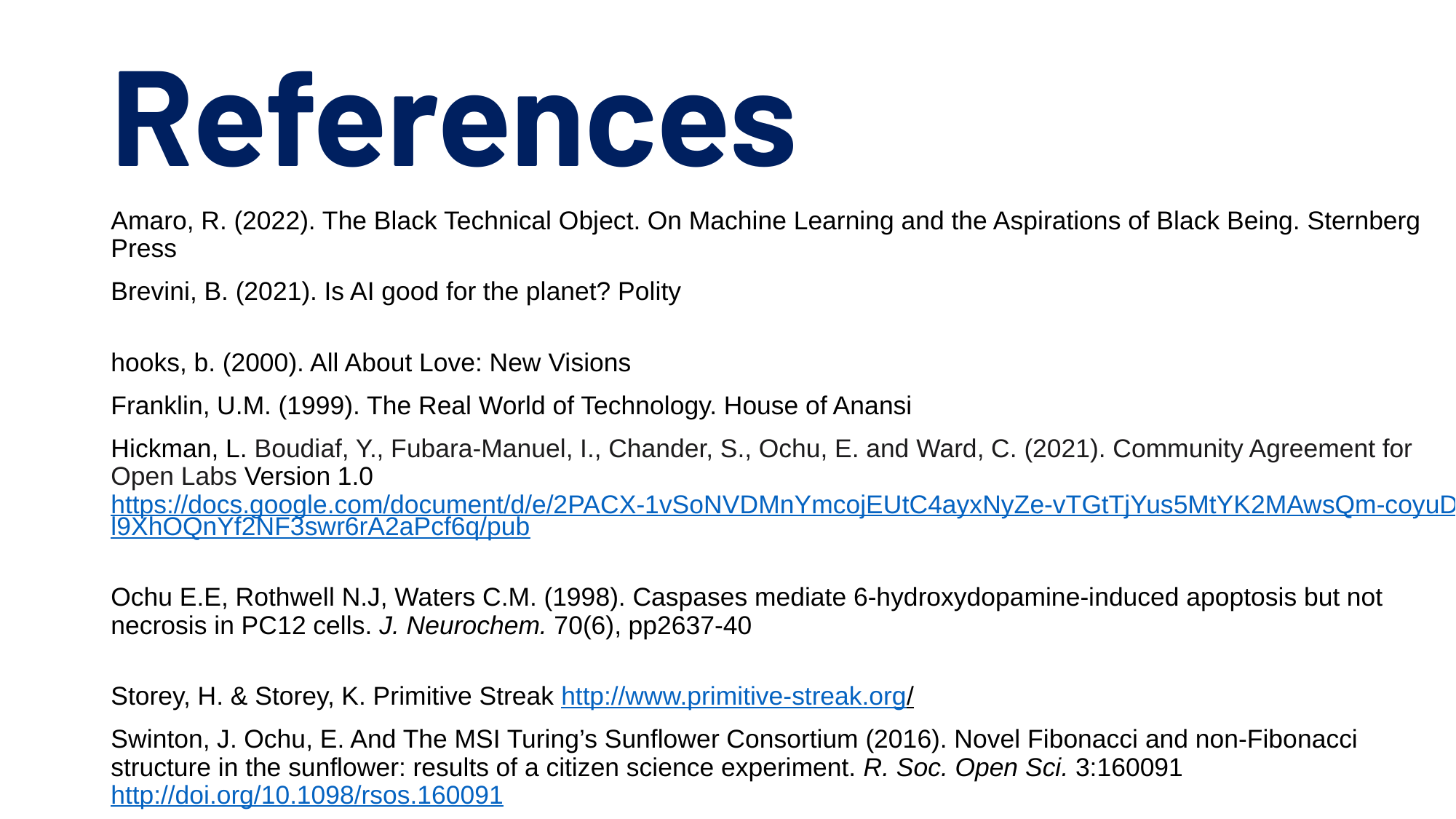

# References
Amaro, R. (2022). The Black Technical Object. On Machine Learning and the Aspirations of Black Being. Sternberg Press
Brevini, B. (2021). Is AI good for the planet? Polity
hooks, b. (2000). All About Love: New Visions
Franklin, U.M. (1999). The Real World of Technology. House of Anansi
Hickman, L. Boudiaf, Y., Fubara-Manuel, I., Chander, S., Ochu, E. and Ward, C. (2021). Community Agreement for Open Labs Version 1.0 https://docs.google.com/document/d/e/2PACX-1vSoNVDMnYmcojEUtC4ayxNyZe-vTGtTjYus5MtYK2MAwsQm-coyuDl9XhOQnYf2NF3swr6rA2aPcf6q/pub
Ochu E.E, Rothwell N.J, Waters C.M. (1998). Caspases mediate 6-hydroxydopamine-induced apoptosis but not necrosis in PC12 cells. J. Neurochem. 70(6), pp2637-40
Storey, H. & Storey, K. Primitive Streak http://www.primitive-streak.org/
Swinton, J. Ochu, E. And The MSI Turing’s Sunflower Consortium (2016). Novel Fibonacci and non-Fibonacci structure in the sunflower: results of a citizen science experiment. R. Soc. Open Sci. 3:160091 http://doi.org/10.1098/rsos.160091